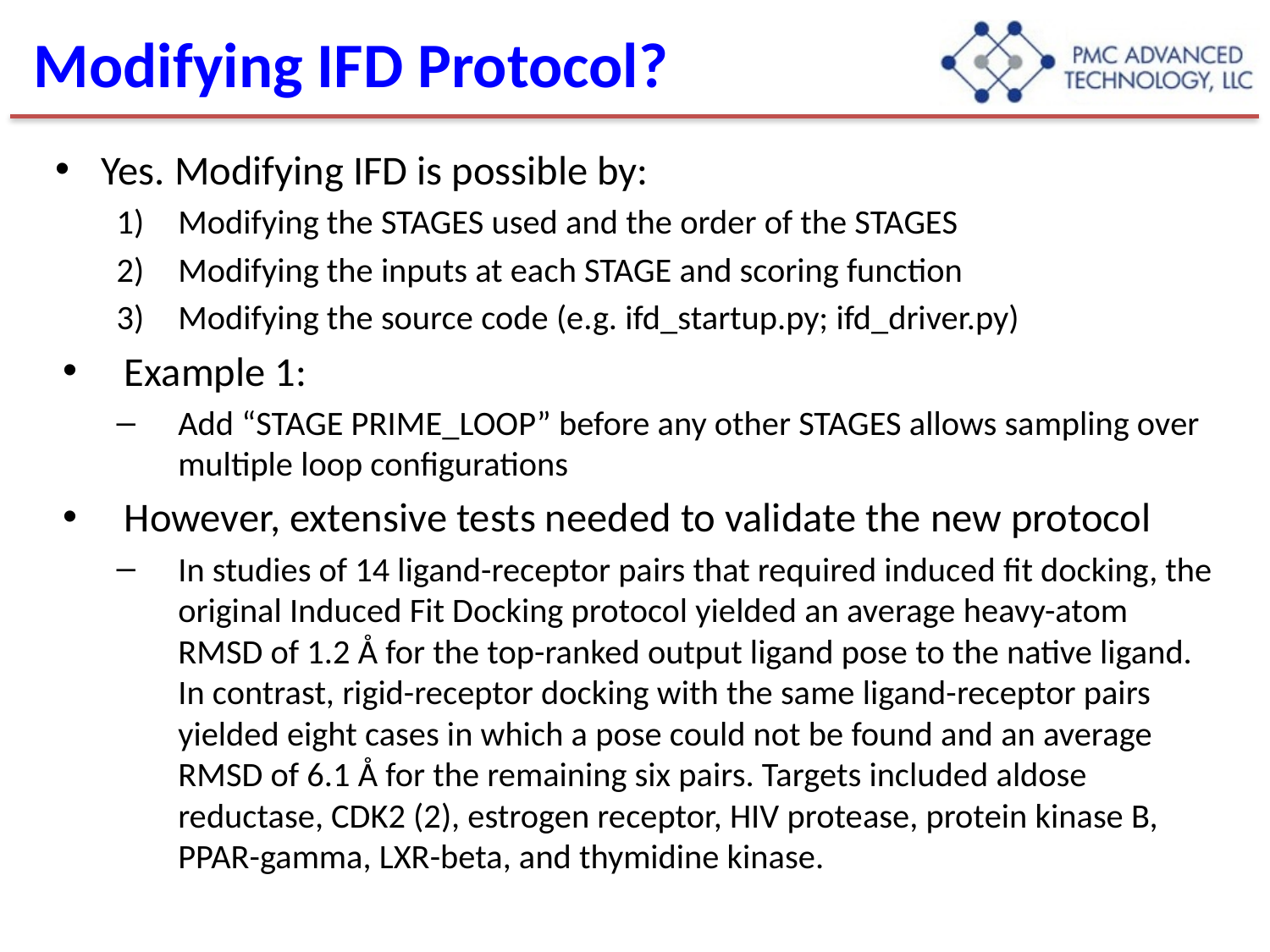

# Modifying IFD Protocol?
Yes. Modifying IFD is possible by:
Modifying the STAGES used and the order of the STAGES
Modifying the inputs at each STAGE and scoring function
Modifying the source code (e.g. ifd_startup.py; ifd_driver.py)
Example 1:
Add “STAGE PRIME_LOOP” before any other STAGES allows sampling over multiple loop configurations
However, extensive tests needed to validate the new protocol
In studies of 14 ligand-receptor pairs that required induced fit docking, the original Induced Fit Docking protocol yielded an average heavy-atom RMSD of 1.2 Å for the top-ranked output ligand pose to the native ligand. In contrast, rigid-receptor docking with the same ligand-receptor pairs yielded eight cases in which a pose could not be found and an average RMSD of 6.1 Å for the remaining six pairs. Targets included aldose reductase, CDK2 (2), estrogen receptor, HIV protease, protein kinase B, PPAR-gamma, LXR-beta, and thymidine kinase.